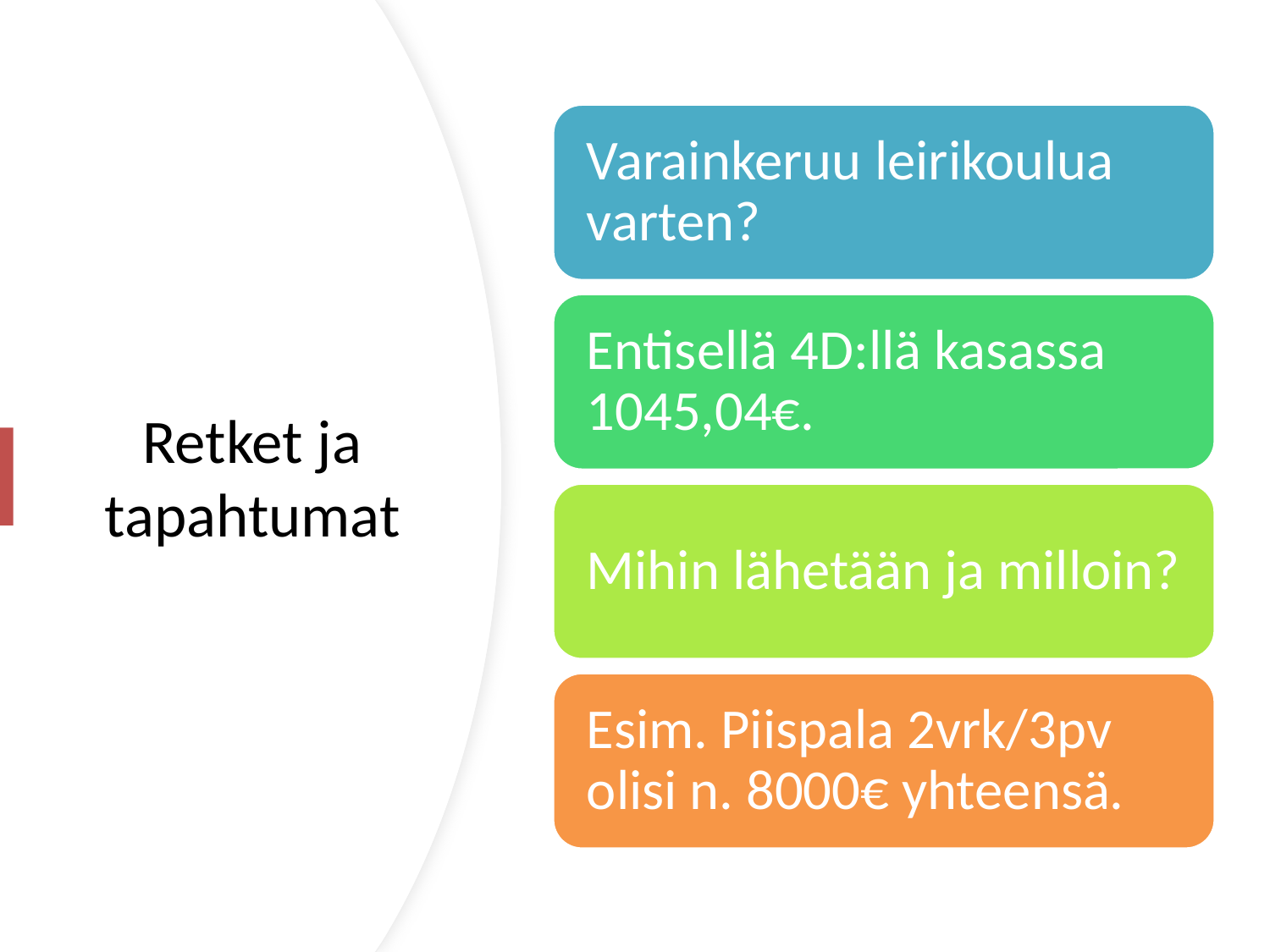

Varainkeruu leirikoulua varten?
Entisellä 4D:llä kasassa 1045,04€.
Mihin lähetään ja milloin?
Esim. Piispala 2vrk/3pv olisi n. 8000€ yhteensä.
# Retket ja tapahtumat